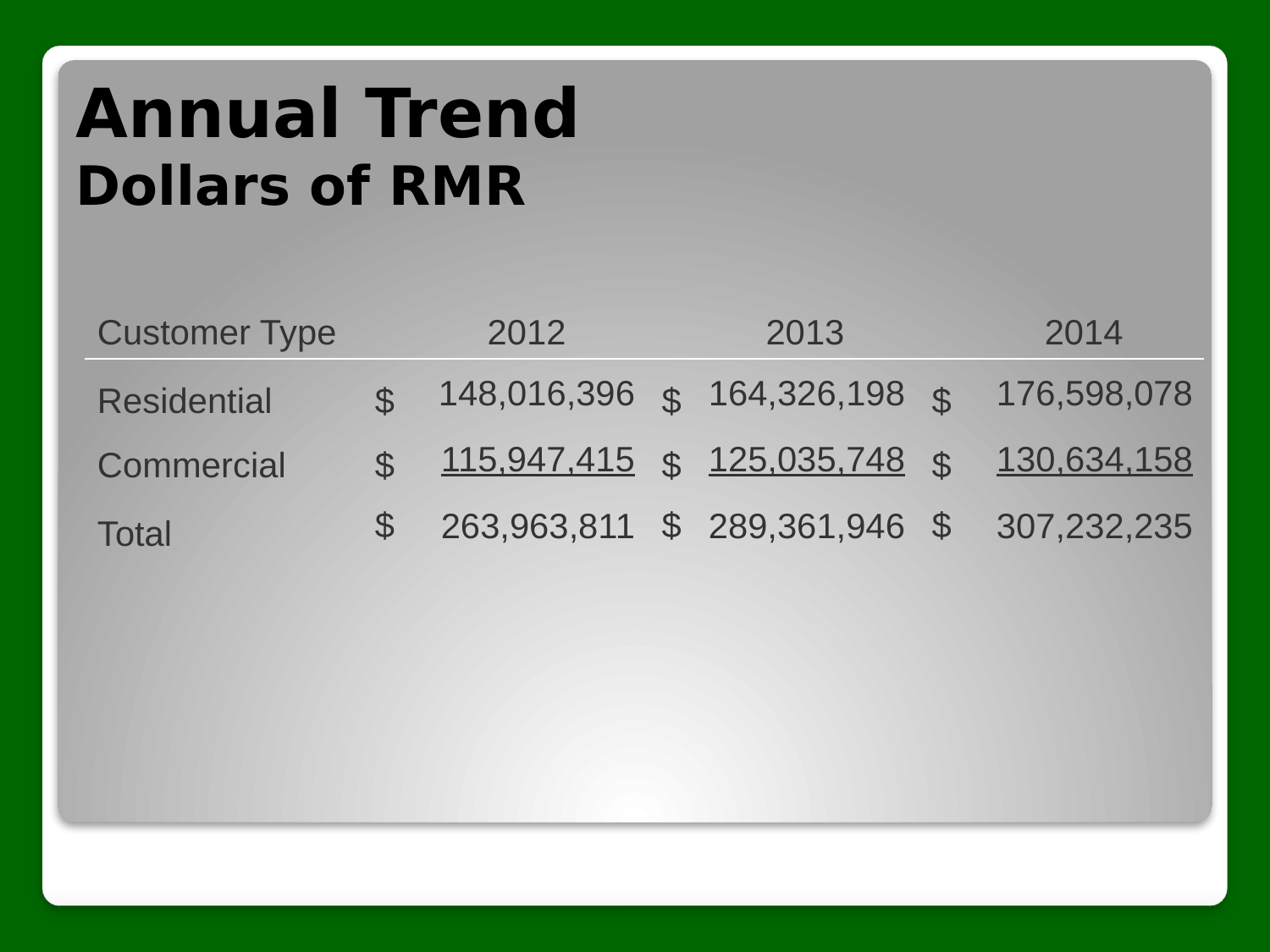

# Annual Trend Dollars of RMR
| Customer Type |  | 2012 |  | 2013 |  | 2014 |
| --- | --- | --- | --- | --- | --- | --- |
| Residential | $ | 148,016,396 | $ | 164,326,198 | $ | 176,598,078 |
| Commercial | $ | 115,947,415 | $ | 125,035,748 | $ | 130,634,158 |
| Total | $ | 263,963,811 | $ | 289,361,946 | $ | 307,232,235 |
|  |  |  |  |  |  |  |
|  |  |  |  |  |  |  |